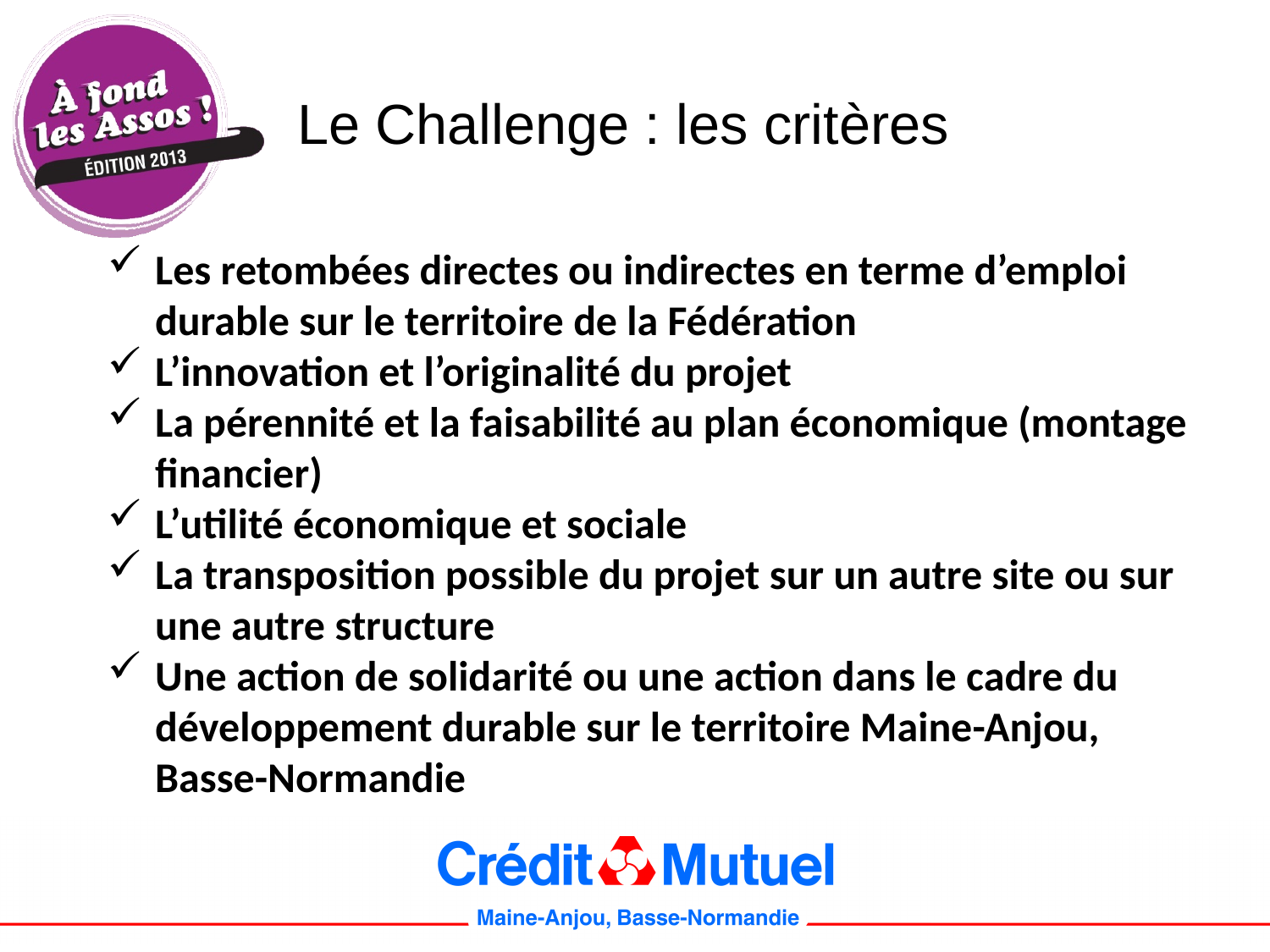

#
Le Challenge : les critères
Les retombées directes ou indirectes en terme d’emploi durable sur le territoire de la Fédération
L’innovation et l’originalité du projet
La pérennité et la faisabilité au plan économique (montage financier)
L’utilité économique et sociale
La transposition possible du projet sur un autre site ou sur une autre structure
Une action de solidarité ou une action dans le cadre du développement durable sur le territoire Maine-Anjou, Basse-Normandie